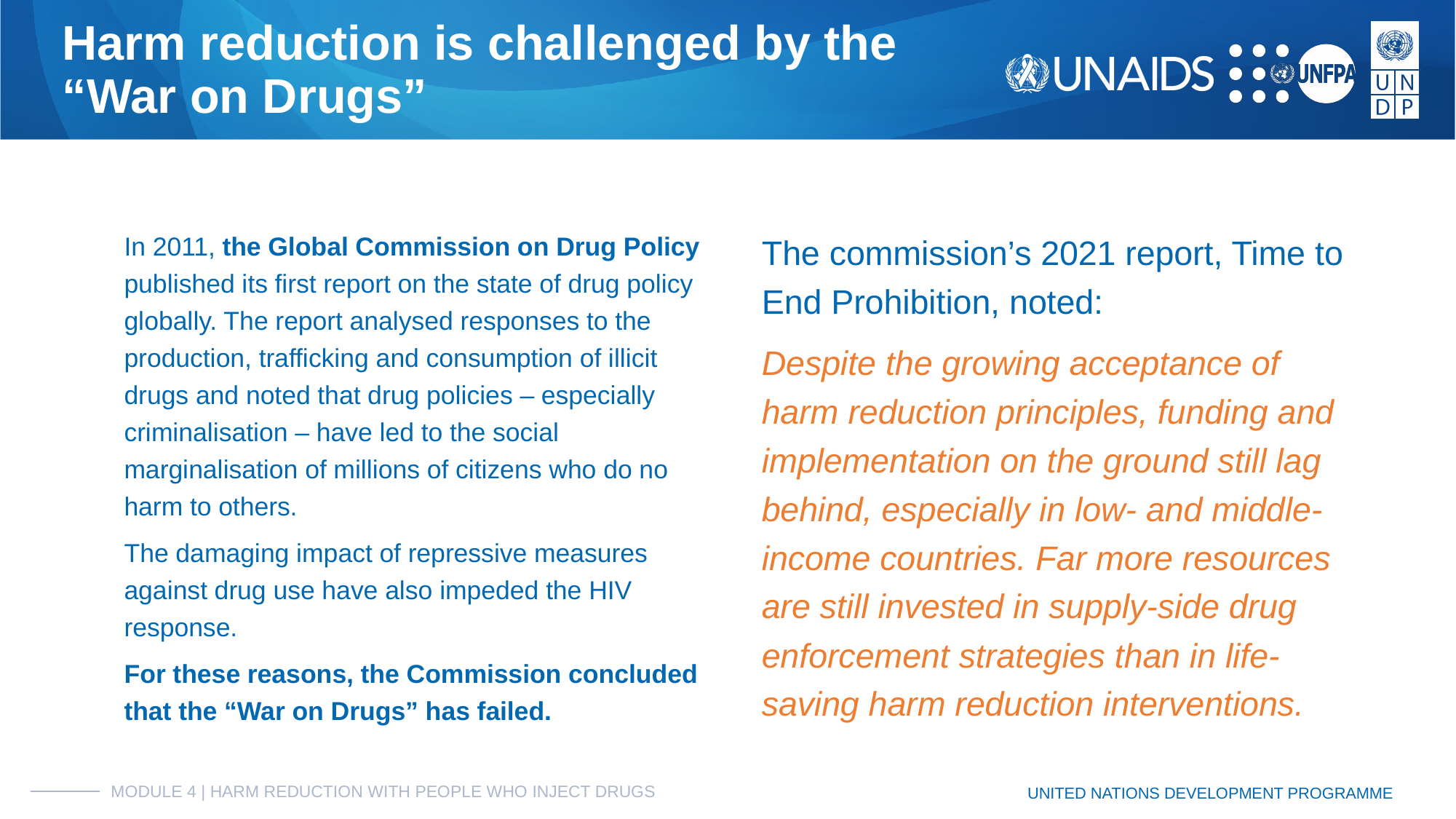

# Harm reduction is challenged by the
“War on Drugs”
In 2011, the Global Commission on Drug Policy published its first report on the state of drug policy globally. The report analysed responses to the production, trafficking and consumption of illicit drugs and noted that drug policies – especially criminalisation – have led to the social marginalisation of millions of citizens who do no harm to others.
The damaging impact of repressive measures against drug use have also impeded the HIV response.
For these reasons, the Commission concluded that the “War on Drugs” has failed.
The commission’s 2021 report, Time to End Prohibition, noted:
Despite the growing acceptance of harm reduction principles, funding and implementation on the ground still lag behind, especially in low- and middle-income countries. Far more resources are still invested in supply-side drug enforcement strategies than in life-saving harm reduction interventions.

MODULE 4 | HARM REDUCTION WITH PEOPLE WHO INJECT DRUGS